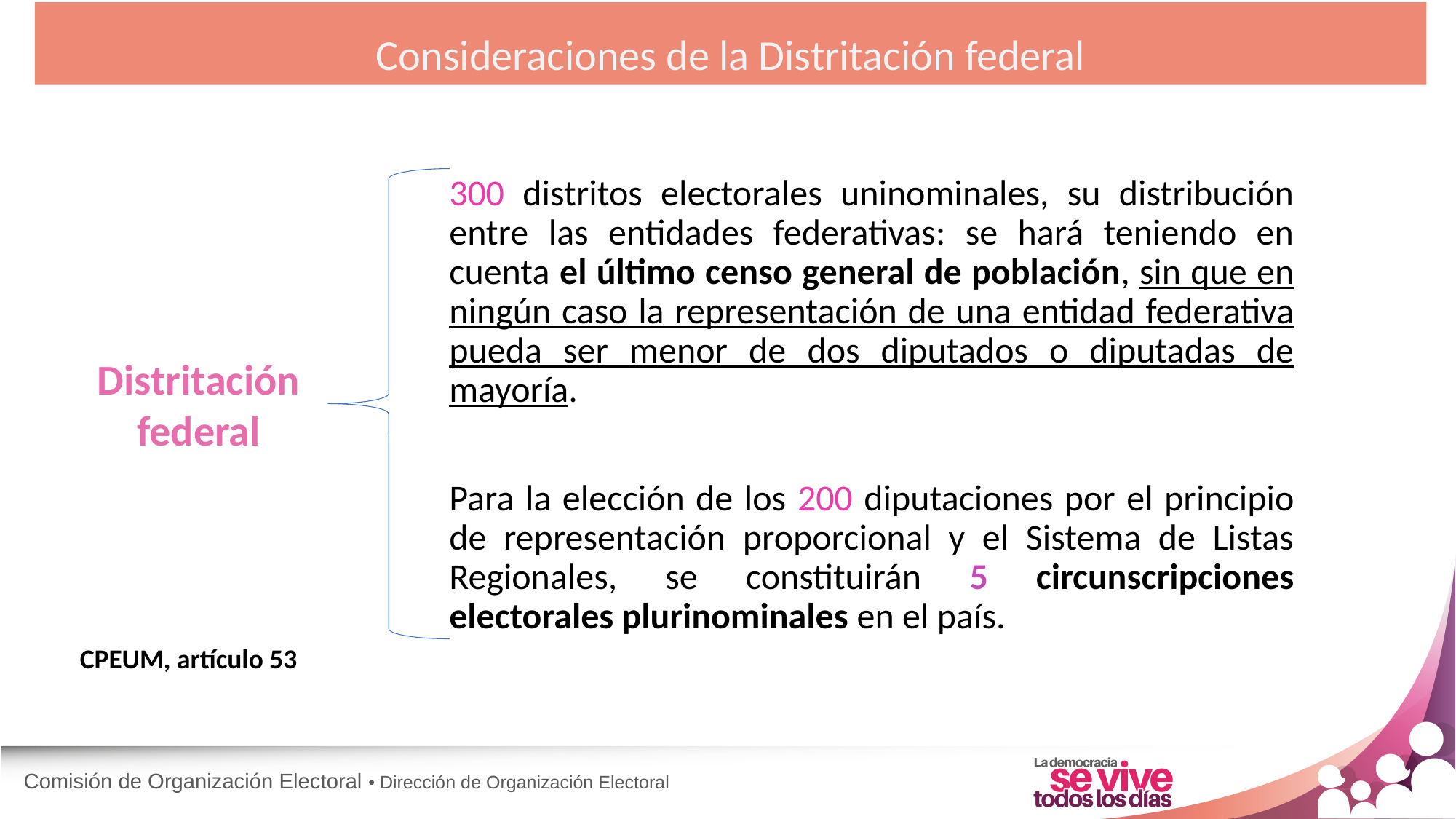

Consideraciones de la Distritación federal

300 distritos electorales uninominales, su distribución entre las entidades federativas: se hará teniendo en cuenta el último censo general de población, sin que en ningún caso la representación de una entidad federativa pueda ser menor de dos diputados o diputadas de mayoría.

Para la elección de los 200 diputaciones por el principio de representación proporcional y el Sistema de Listas Regionales, se constituirán 5 circunscripciones electorales plurinominales en el país.

Distritación federal
CPEUM, artículo 53
Comisión de Organización Electoral • Dirección de Organización Electoral